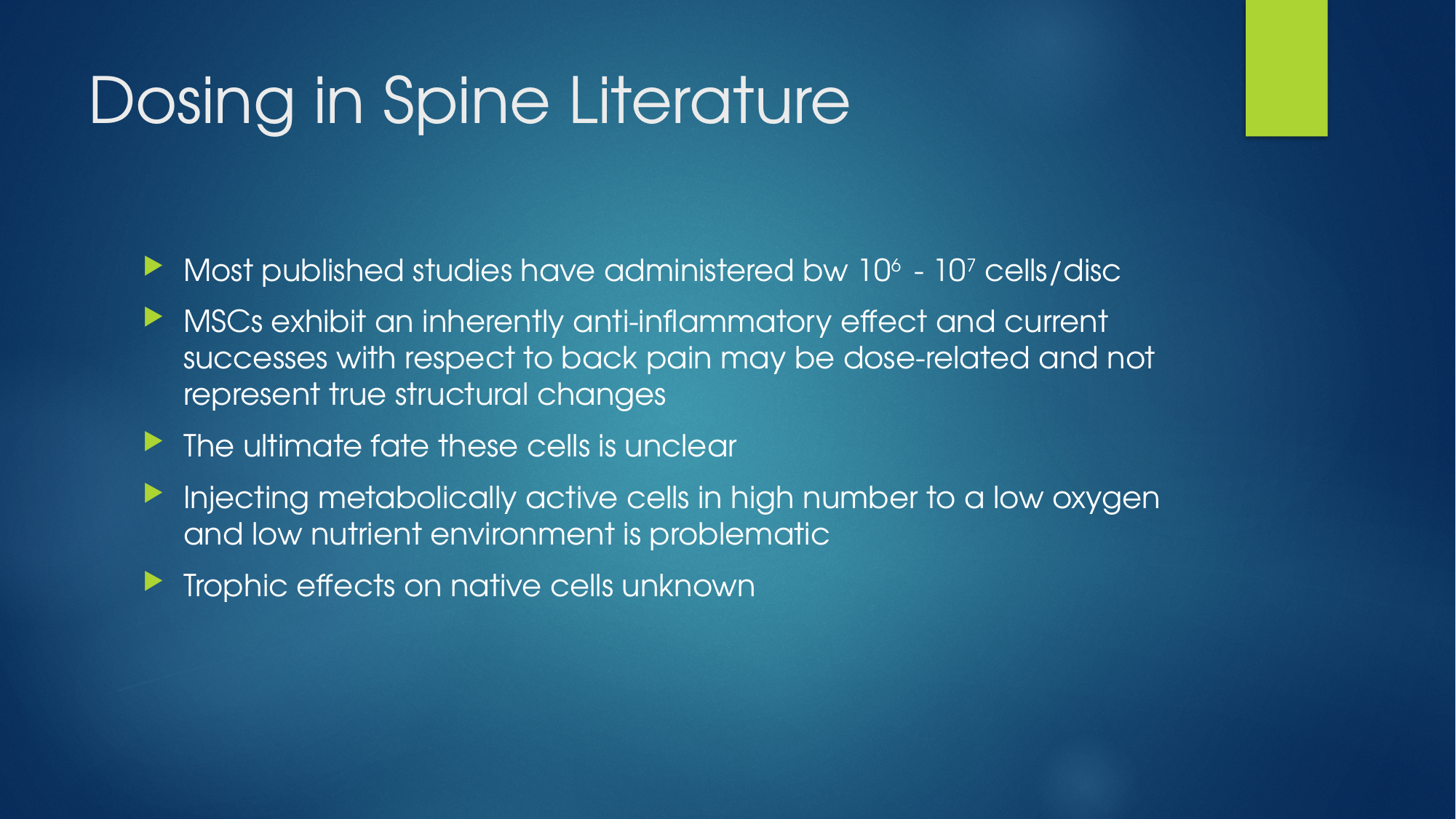

# Dosing in Spine Literature
Most published studies have administered bw 106  - 107 cells/disc
MSCs exhibit an inherently anti-inflammatory effect and current successes with respect to back pain may be dose-related and not represent true structural changes
The ultimate fate these cells is unclear
Injecting metabolically active cells in high number to a low oxygen and low nutrient environment is problematic
Trophic effects on native cells unknown